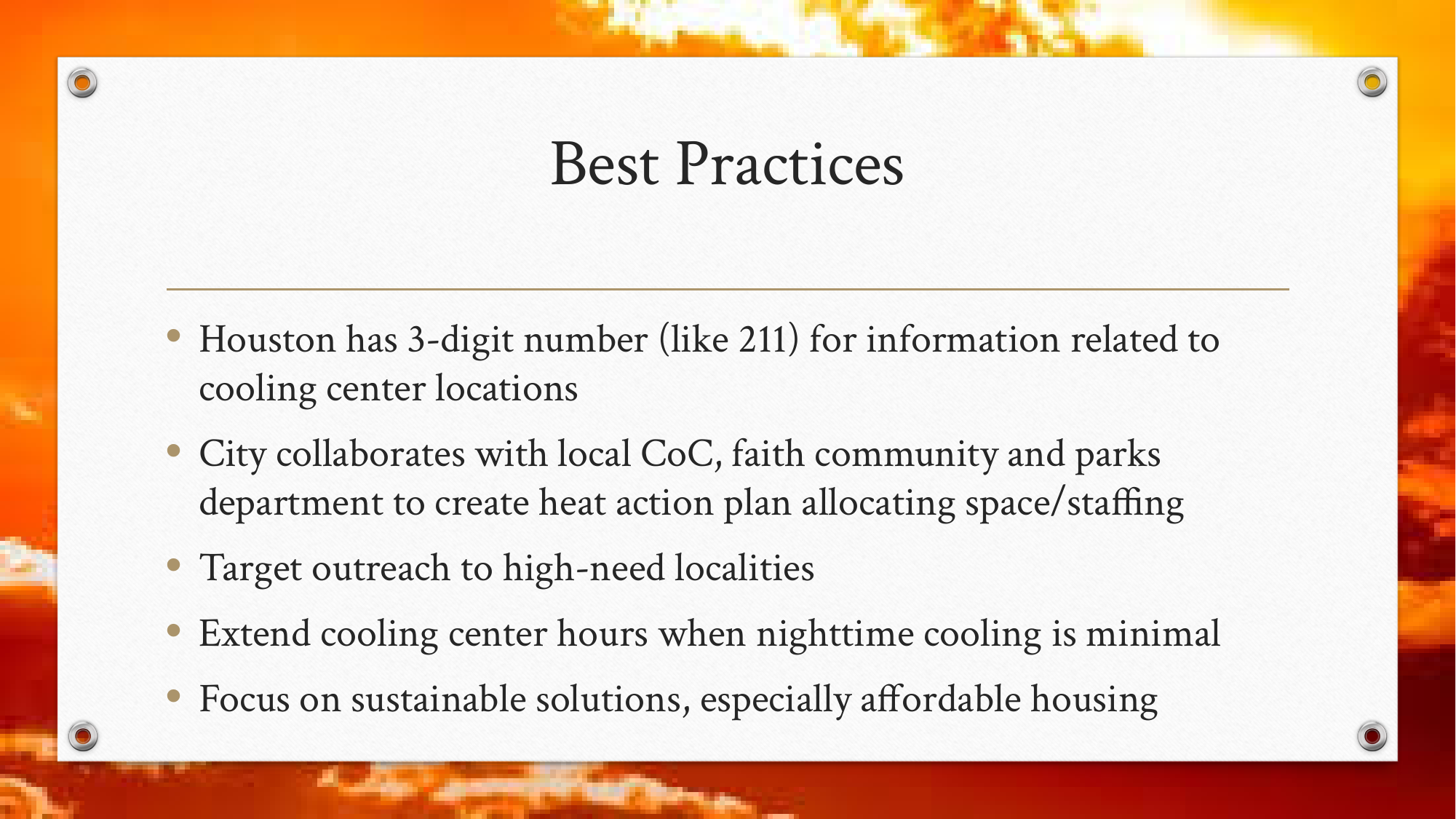

# Best Practices
Houston has 3-digit number (like 211) for information related to cooling center locations
City collaborates with local CoC, faith community and parks department to create heat action plan allocating space/staffing
Target outreach to high-need localities
Extend cooling center hours when nighttime cooling is minimal
Focus on sustainable solutions, especially affordable housing